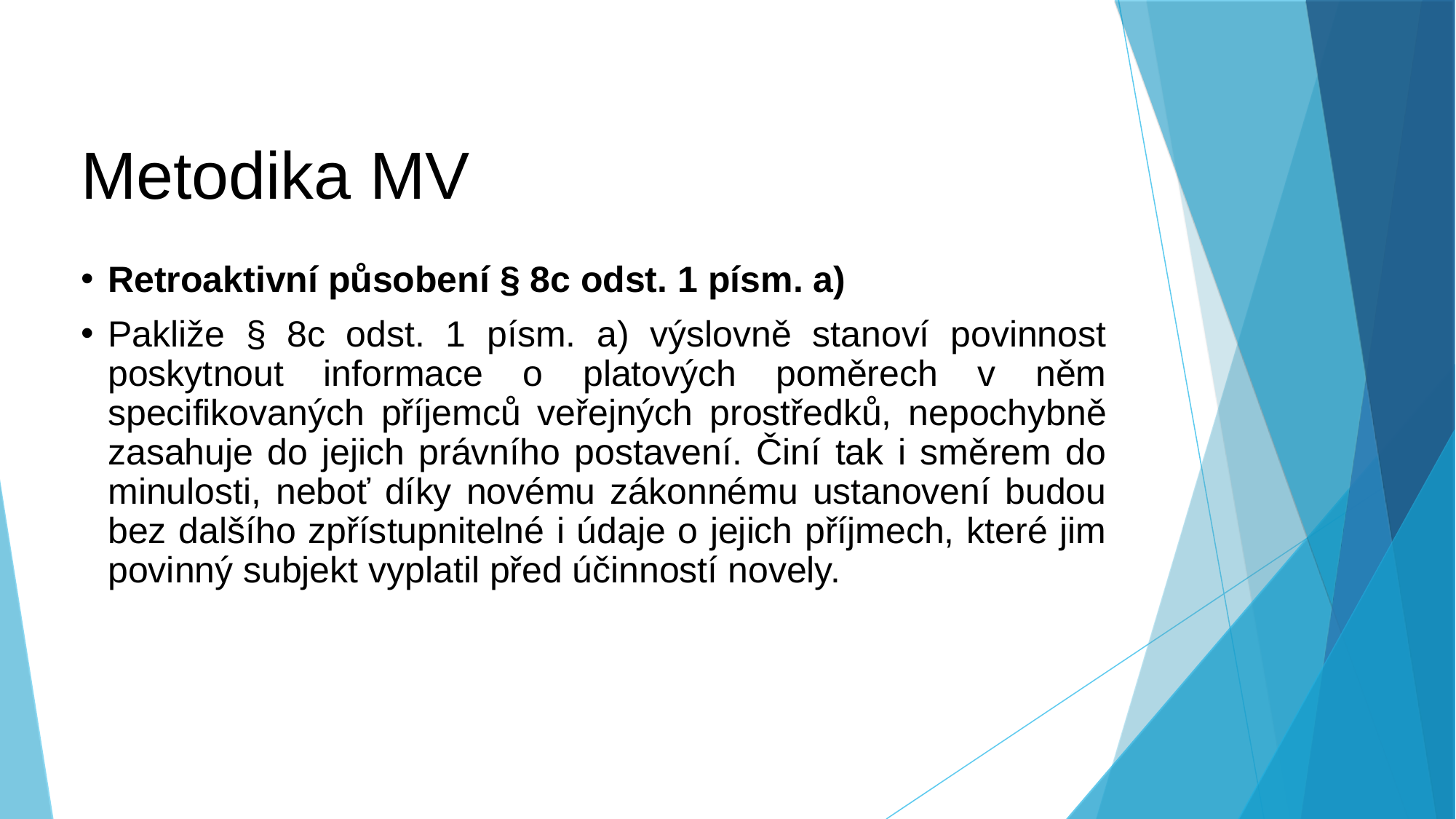

# Metodika MV
Retroaktivní působení § 8c odst. 1 písm. a)
Pakliže § 8c odst. 1 písm. a) výslovně stanoví povinnost poskytnout informace o platových poměrech v něm specifikovaných příjemců veřejných prostředků, nepochybně zasahuje do jejich právního postavení. Činí tak i směrem do minulosti, neboť díky novému zákonnému ustanovení budou bez dalšího zpřístupnitelné i údaje o jejich příjmech, které jim povinný subjekt vyplatil před účinností novely.